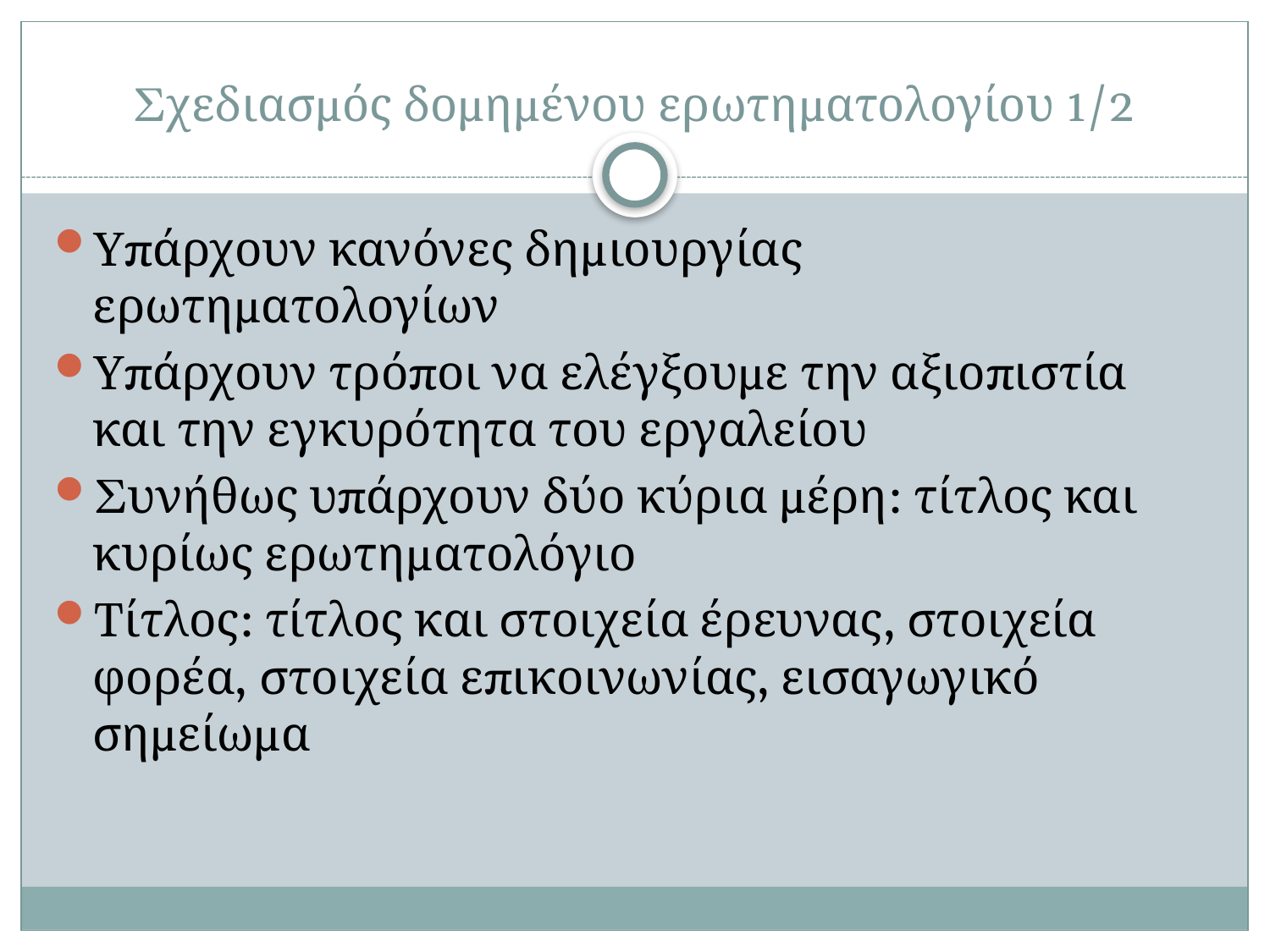

# Σχεδιασμός δομημένου ερωτηματολογίου 1/2
Υπάρχουν κανόνες δημιουργίας ερωτηματολογίων
Υπάρχουν τρόποι να ελέγξουμε την αξιοπιστία και την εγκυρότητα του εργαλείου
Συνήθως υπάρχουν δύο κύρια μέρη: τίτλος και κυρίως ερωτηματολόγιο
Τίτλος: τίτλος και στοιχεία έρευνας, στοιχεία φορέα, στοιχεία επικοινωνίας, εισαγωγικό σημείωμα